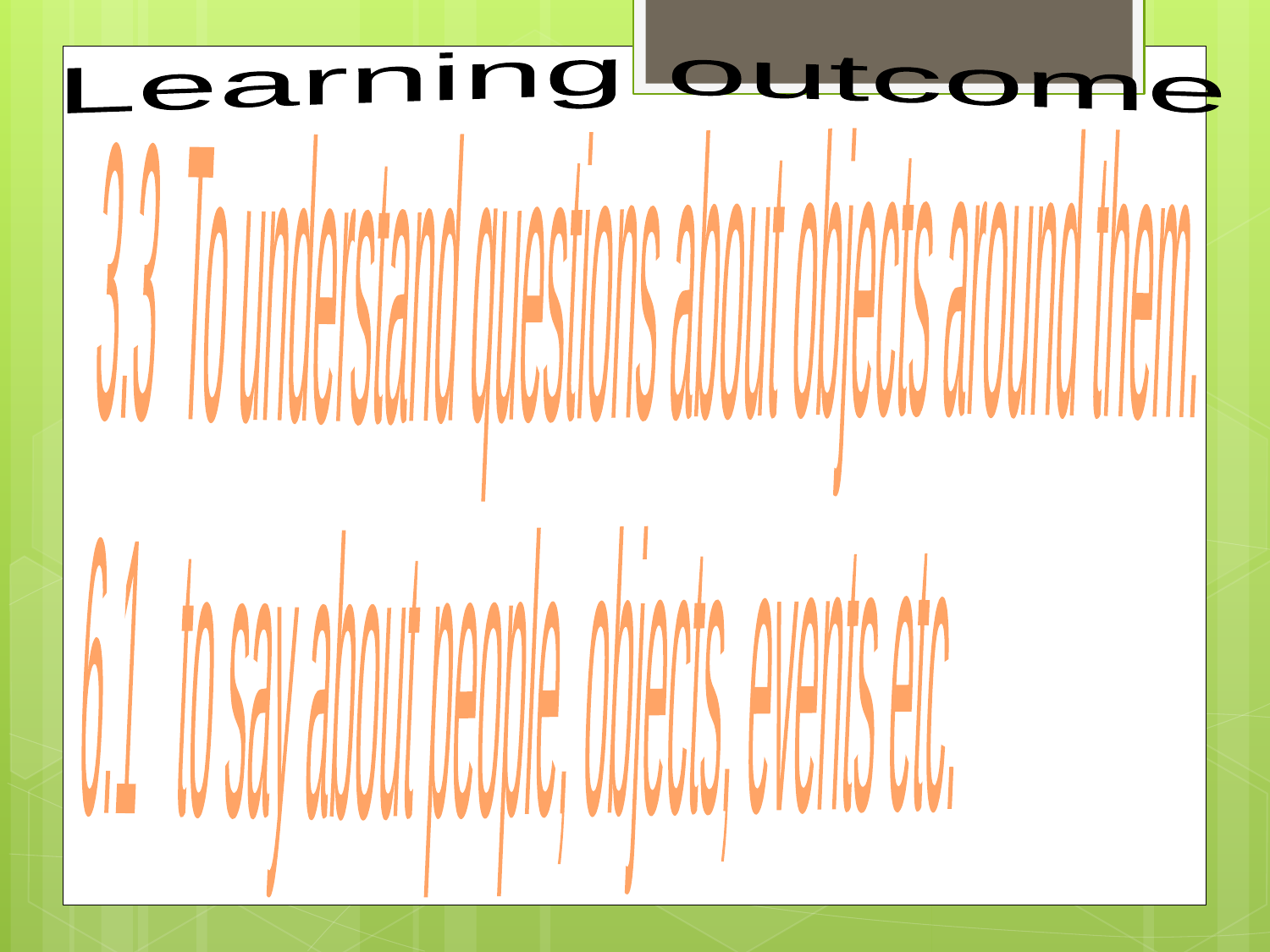

Learning outcome
3.3  To understand questions about objects around them.
6.1   to say about people, objects, events etc.